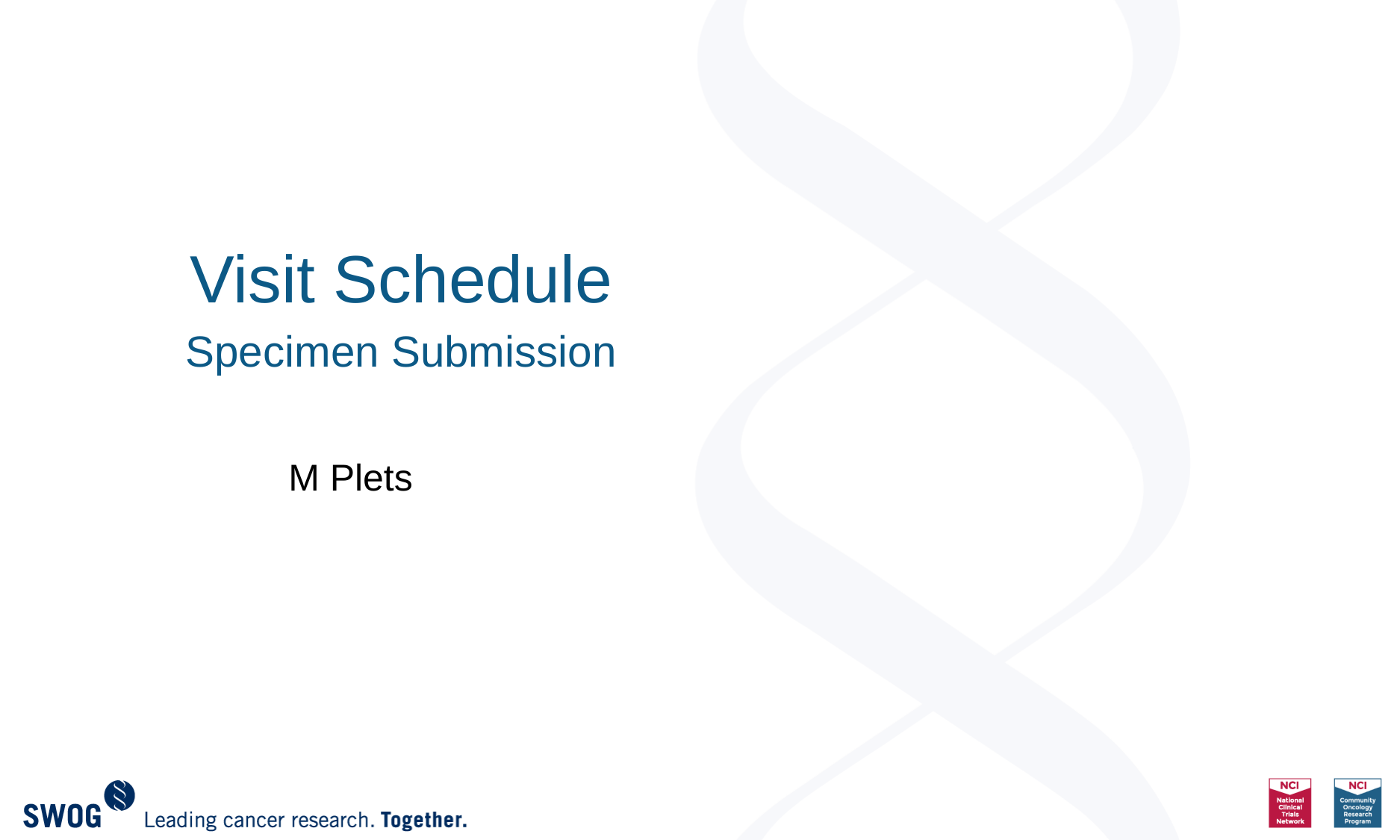

# Visit Schedule Specimen Submission
M Plets